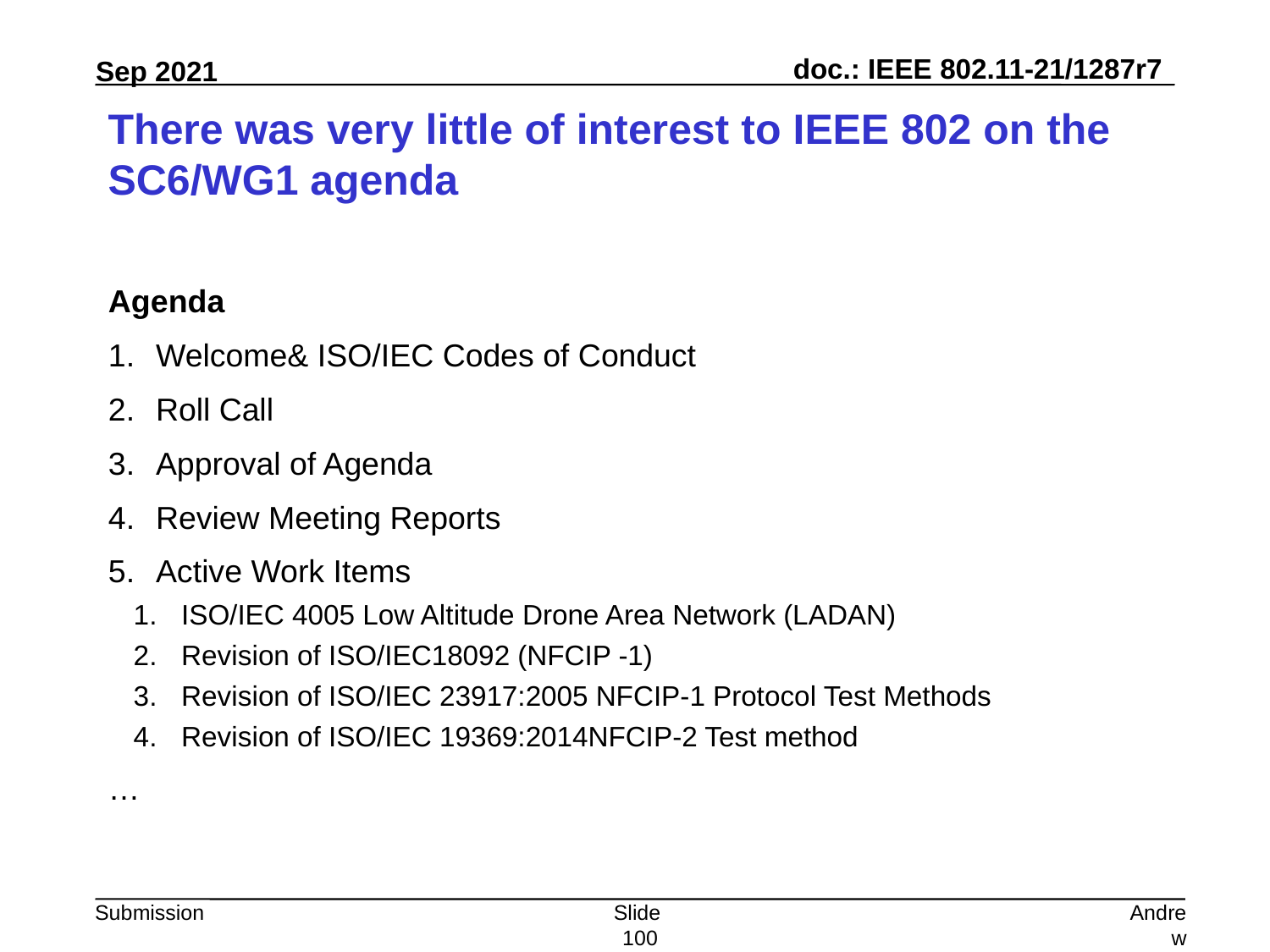

# There was very little of interest to IEEE 802 on the SC6/WG1 agenda
Agenda
Welcome& ISO/IEC Codes of Conduct
Roll Call
Approval of Agenda
Review Meeting Reports
Active Work Items
ISO/IEC 4005 Low Altitude Drone Area Network (LADAN)
Revision of ISO/IEC18092 (NFCIP -1)
Revision of ISO/IEC 23917:2005 NFCIP-1 Protocol Test Methods
Revision of ISO/IEC 19369:2014NFCIP-2 Test method
…

Slide 100
Andrew Myles, Cisco